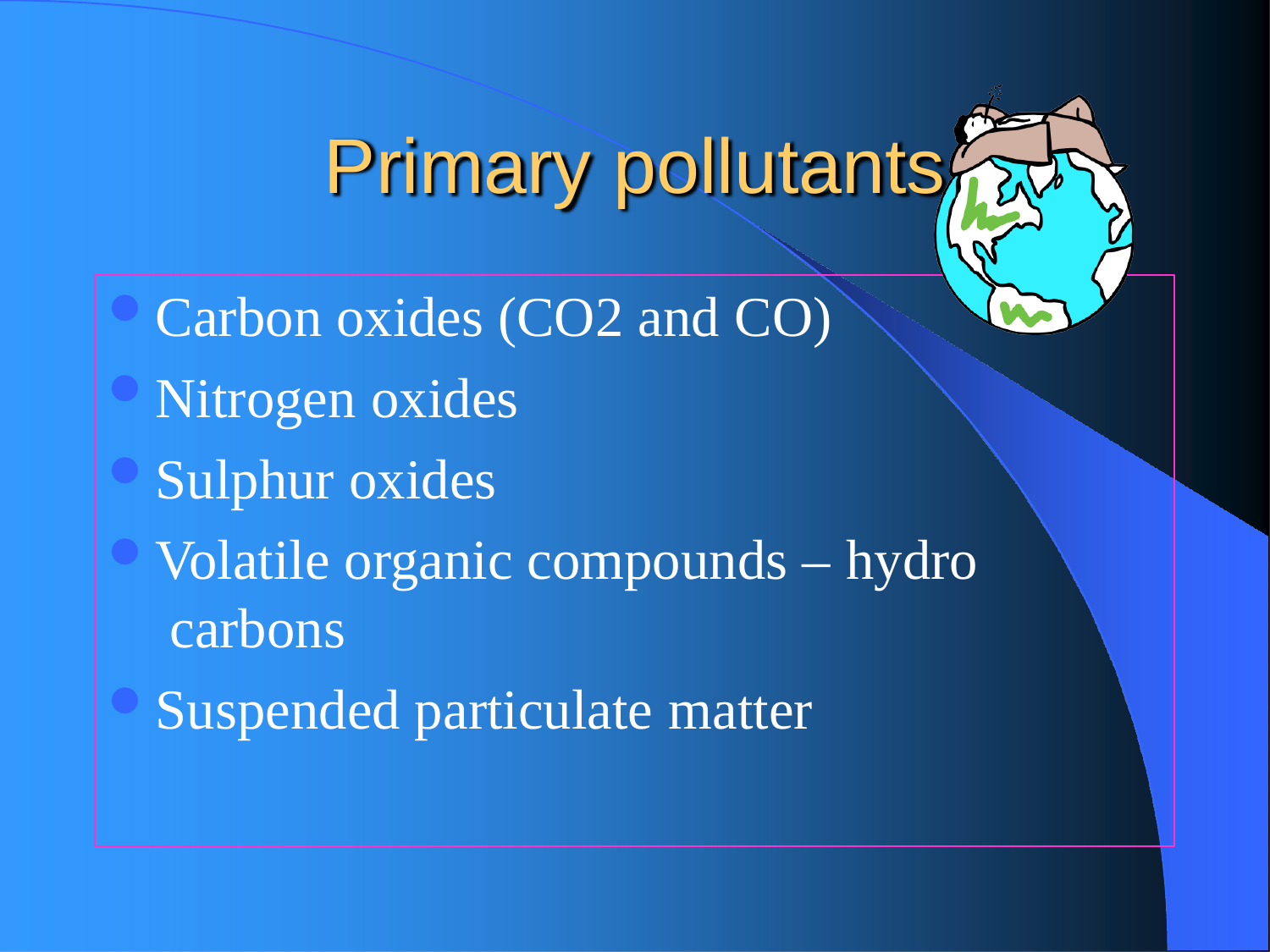

# Primary pollutants

Carbon oxides (CO2 and CO)
Nitrogen oxides
Sulphur oxides
Volatile organic compounds – hydro  carbons
Suspended particulate matter